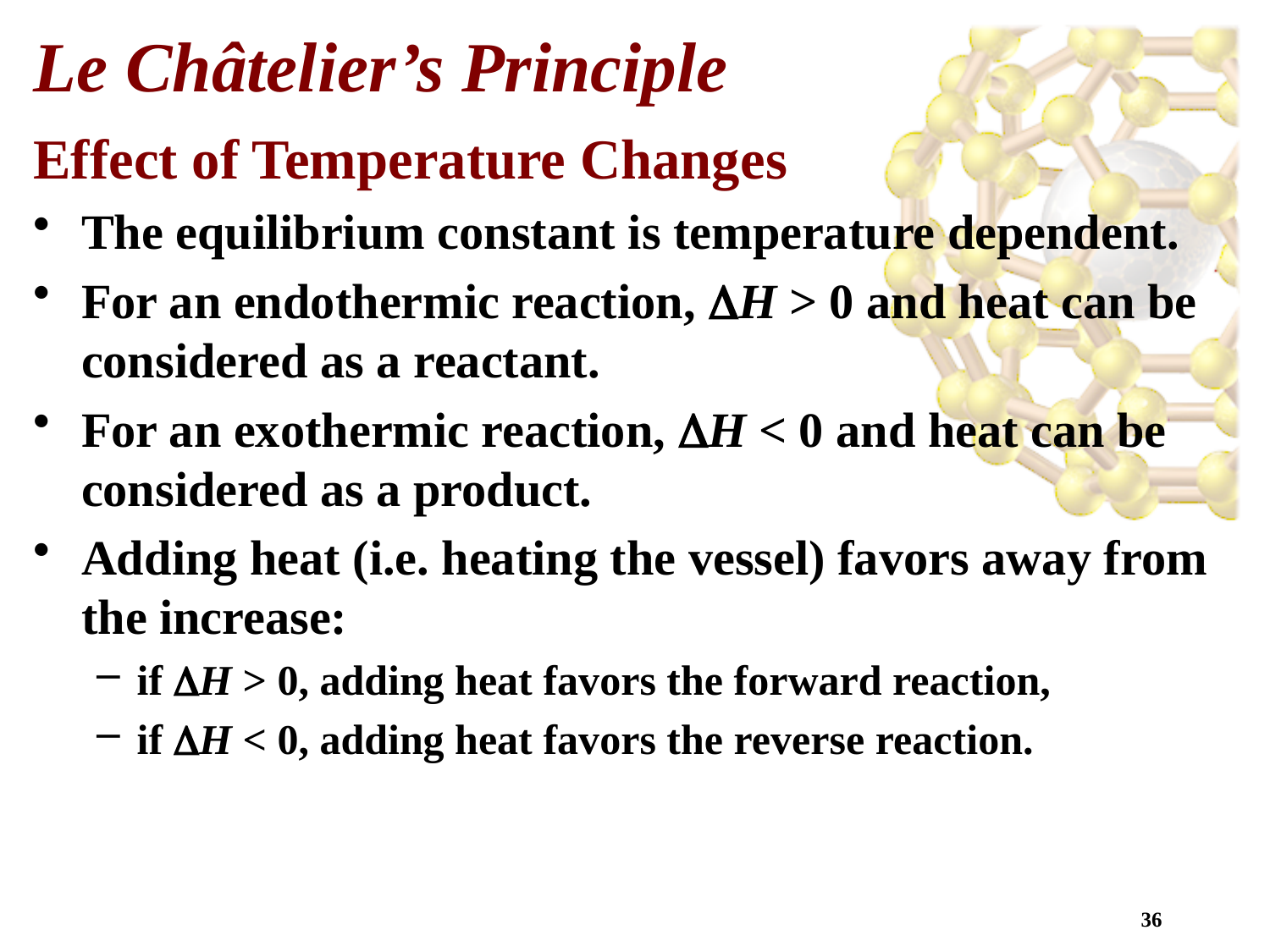

Le Châtelier’s Principle
Effect of Temperature Changes
The equilibrium constant is temperature dependent.
For an endothermic reaction, ΔH > 0 and heat can be considered as a reactant.
For an exothermic reaction, ΔH < 0 and heat can be considered as a product.
Adding heat (i.e. heating the vessel) favors away from the increase:
if ΔH > 0, adding heat favors the forward reaction,
if ΔH < 0, adding heat favors the reverse reaction.
36